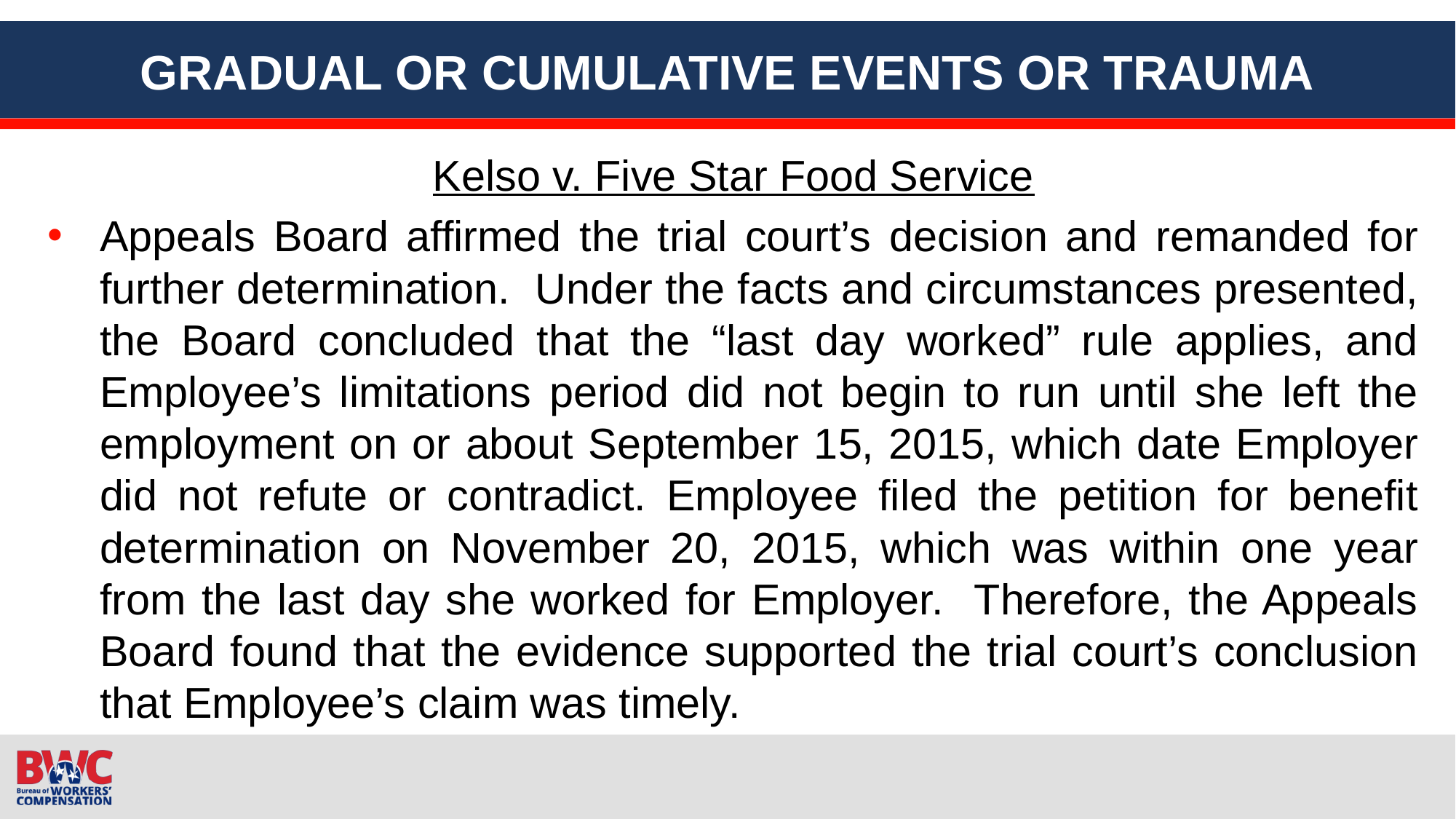

# GRADUAL OR CUMULATIVE EVENTS OR TRAUMA
Kelso v. Five Star Food Service
Appeals Board affirmed the trial court’s decision and remanded for further determination.  Under the facts and circumstances presented, the Board concluded that the “last day worked” rule applies, and Employee’s limitations period did not begin to run until she left the employment on or about September 15, 2015, which date Employer did not refute or contradict. Employee filed the petition for benefit determination on November 20, 2015, which was within one year from the last day she worked for Employer.  Therefore, the Appeals Board found that the evidence supported the trial court’s conclusion that Employee’s claim was timely.